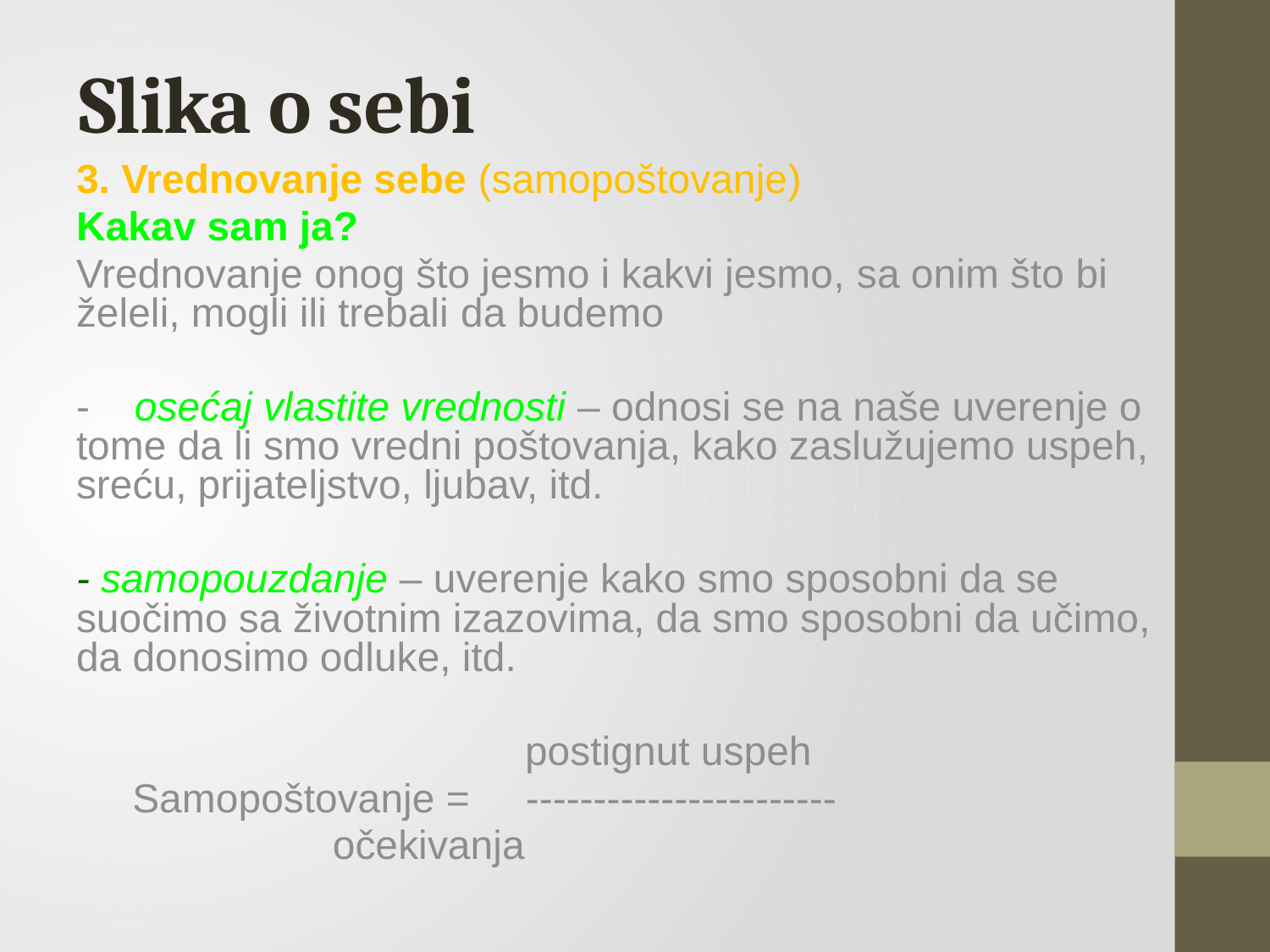

# Slika o sebi
3. Vrednovanje sebe (samopoštovanje)
Kakav sam ja?
Vrednovanje onog što jesmo i kakvi jesmo, sa onim što bi želeli, mogli ili trebali da budemo

-    osećaj vlastite vrednosti – odnosi se na naše uverenje o tome da li smo vredni poštovanja, kako zaslužujemo uspeh, sreću, prijateljstvo, ljubav, itd.

- samopouzdanje – uverenje kako smo sposobni da se suočimo sa životnim izazovima, da smo sposobni da učimo, da donosimo odluke, itd.

                                        postignut uspeh
     Samopoštovanje =     -----------------------
				            očekivanja